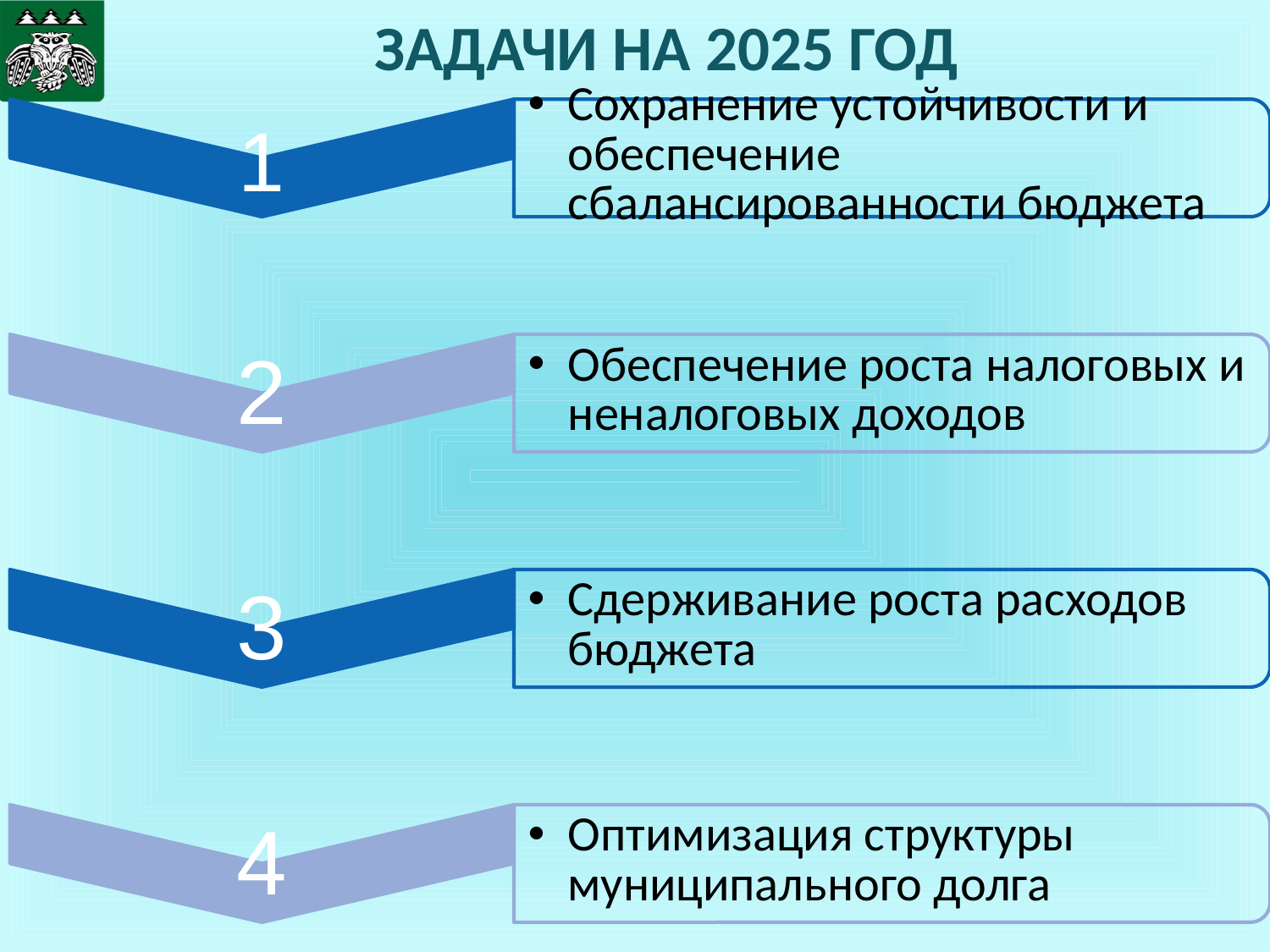

# ЗАДАЧИ НА 2025 ГОД
1
Сохранение устойчивости и обеспечение сбалансированности бюджета
2
Обеспечение роста налоговых и неналоговых доходов
3
4
Сдерживание роста расходов бюджета
Оптимизация структуры муниципального долга